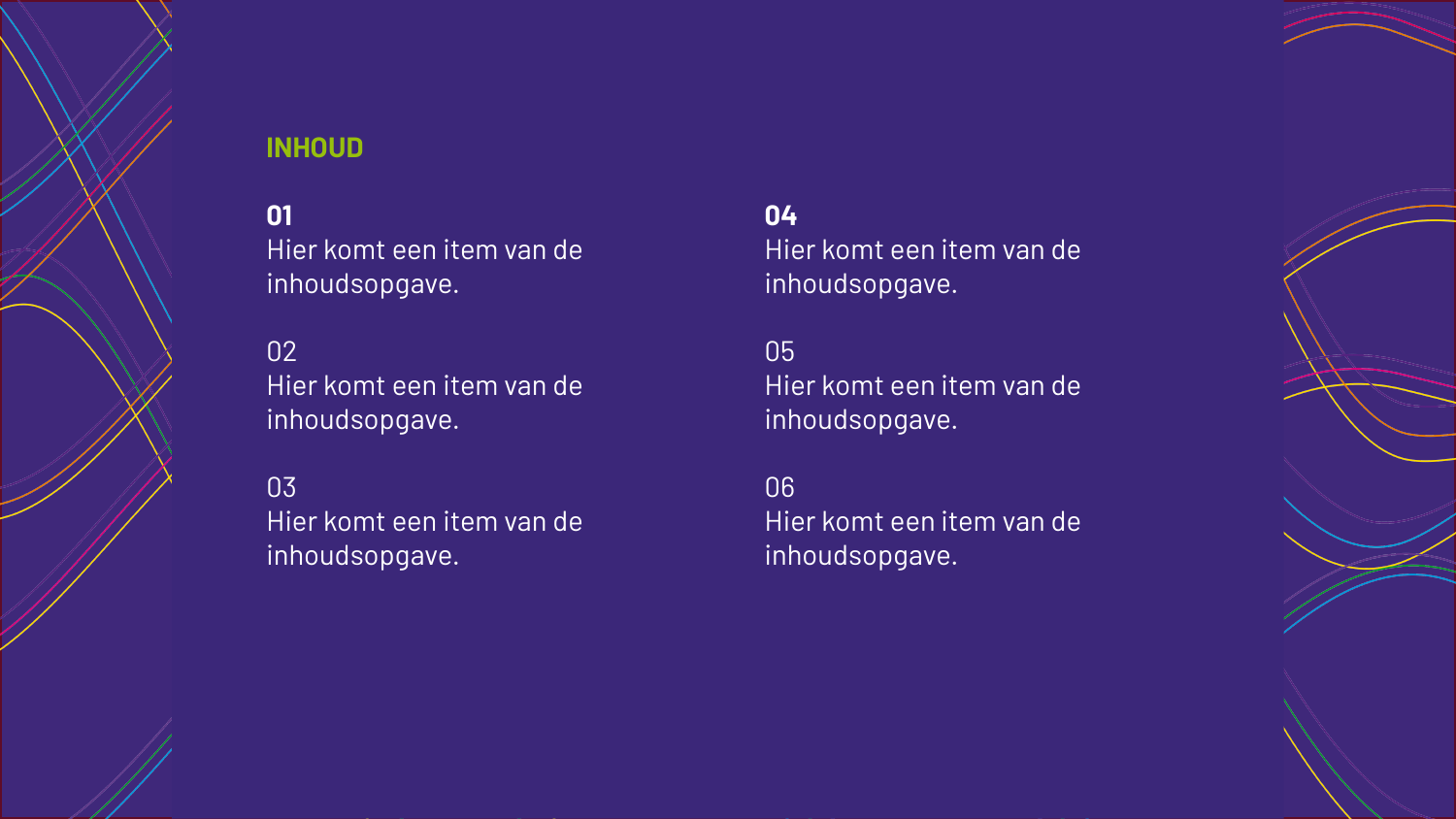

INHOUD

01
Hier komt een item van de inhoudsopgave.
02
Hier komt een item van de inhoudsopgave.
03
Hier komt een item van de inhoudsopgave.

04
Hier komt een item van de inhoudsopgave.
05
Hier komt een item van de inhoudsopgave.
06
Hier komt een item van de inhoudsopgave.